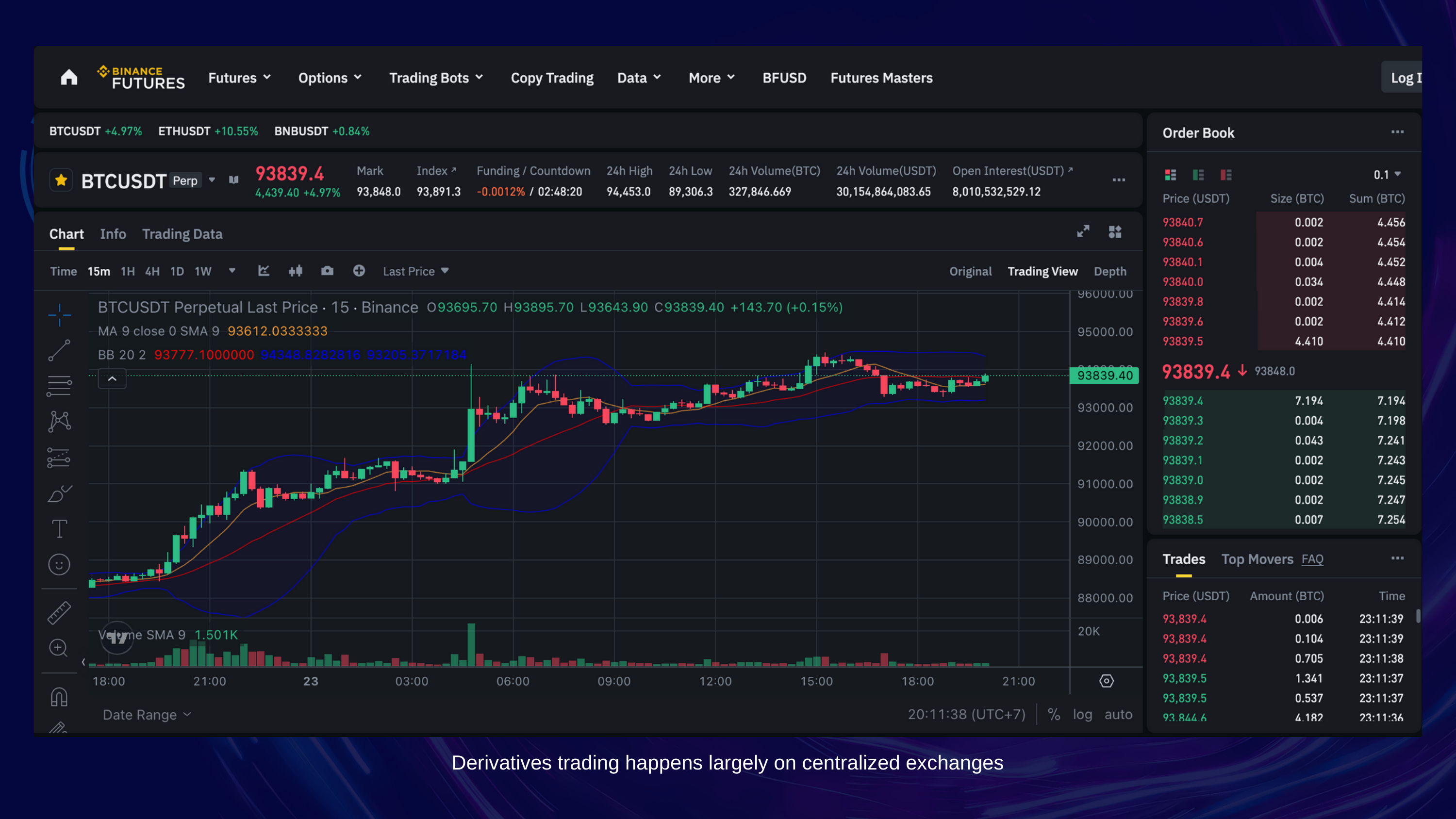

Derivatives trading happens largely on centralized exchanges